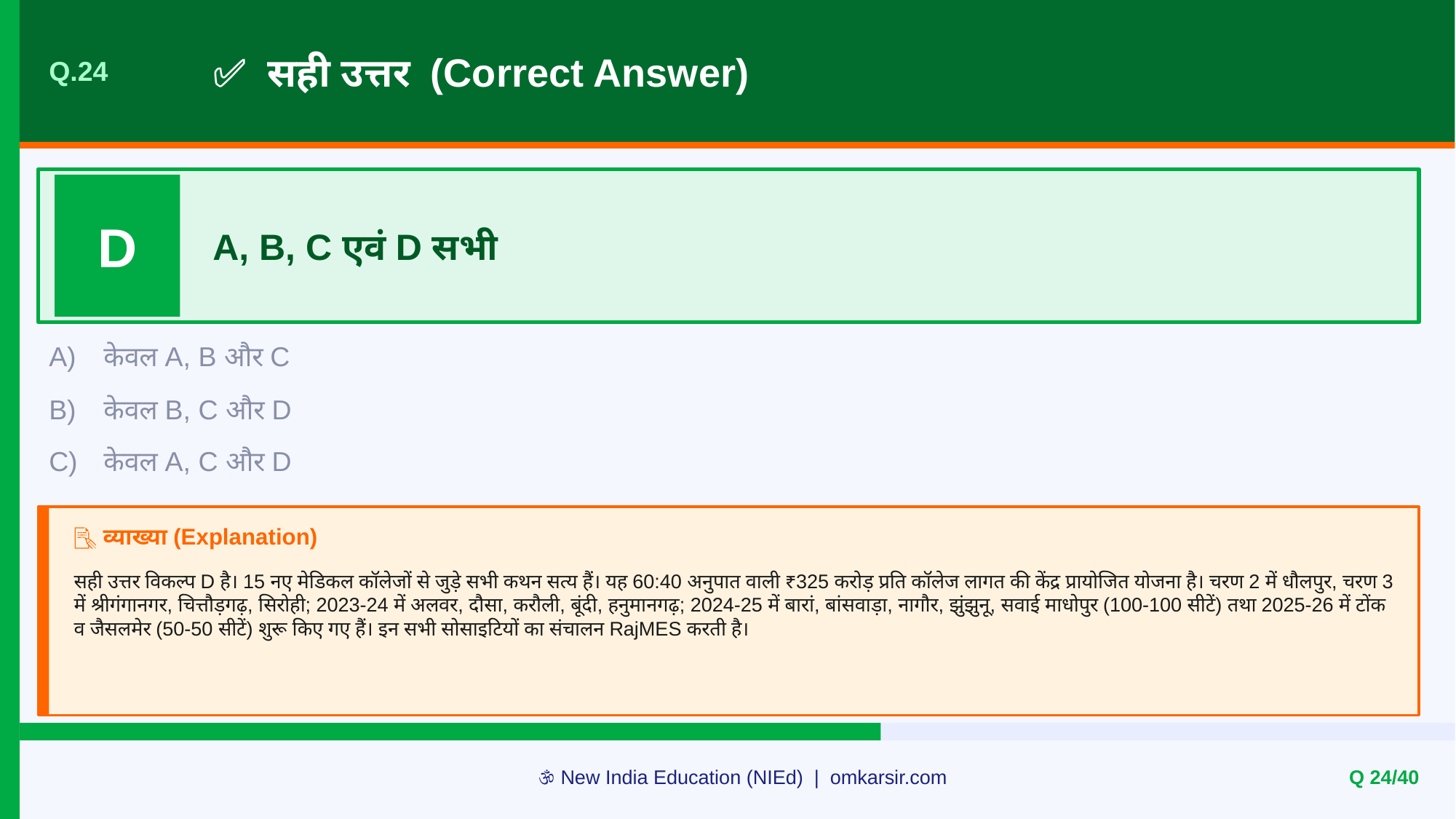

✅  सही उत्तर  (Correct Answer)
Q.24

D
A, B, C एवं D सभी
A)
केवल A, B और C
B)
केवल B, C और D
C)
केवल A, C और D

📝 व्याख्या (Explanation)
सही उत्तर विकल्प D है। 15 नए मेडिकल कॉलेजों से जुड़े सभी कथन सत्य हैं। यह 60:40 अनुपात वाली ₹325 करोड़ प्रति कॉलेज लागत की केंद्र प्रायोजित योजना है। चरण 2 में धौलपुर, चरण 3 में श्रीगंगानगर, चित्तौड़गढ़, सिरोही; 2023-24 में अलवर, दौसा, करौली, बूंदी, हनुमानगढ़; 2024-25 में बारां, बांसवाड़ा, नागौर, झुंझुनू, सवाई माधोपुर (100-100 सीटें) तथा 2025-26 में टोंक व जैसलमेर (50-50 सीटें) शुरू किए गए हैं। इन सभी सोसाइटियों का संचालन RajMES करती है।

🕉️ New India Education (NIEd)  |  omkarsir.com
Q 24/40